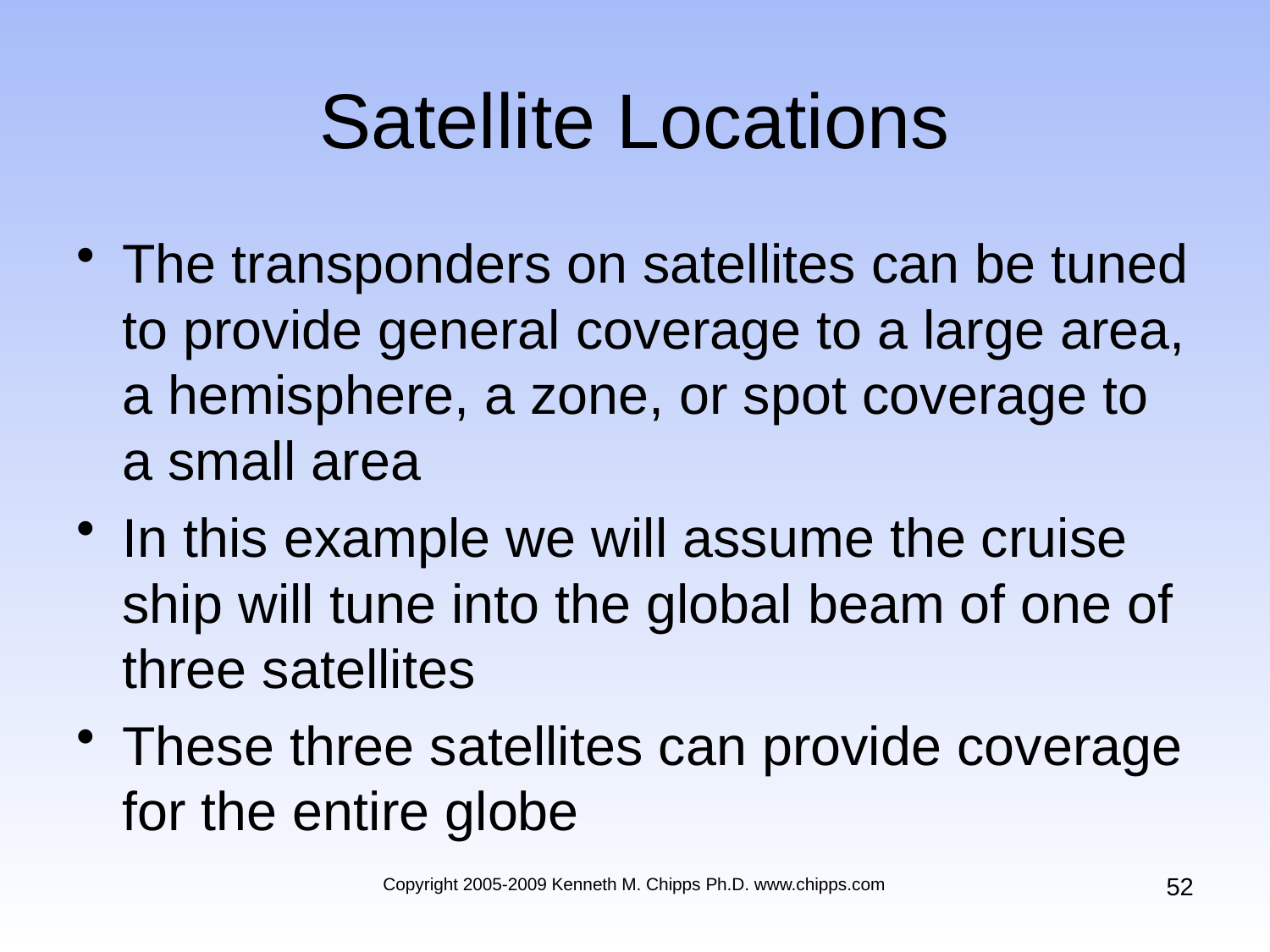

# Satellite Locations
The transponders on satellites can be tuned to provide general coverage to a large area, a hemisphere, a zone, or spot coverage to a small area
In this example we will assume the cruise ship will tune into the global beam of one of three satellites
These three satellites can provide coverage for the entire globe
52
Copyright 2005-2009 Kenneth M. Chipps Ph.D. www.chipps.com